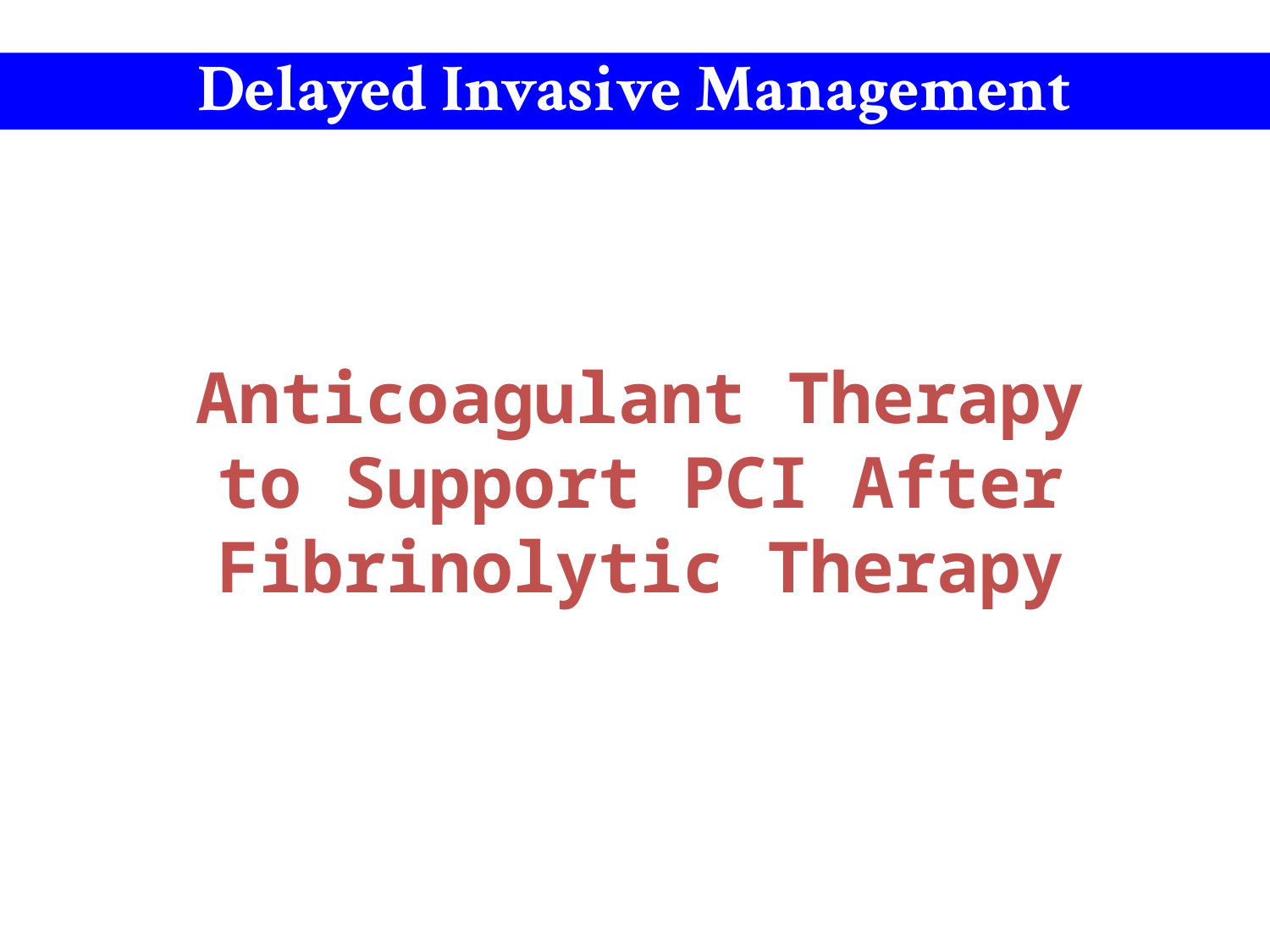

Delayed Invasive Management
Anticoagulant Therapy to Support PCI After Fibrinolytic Therapy